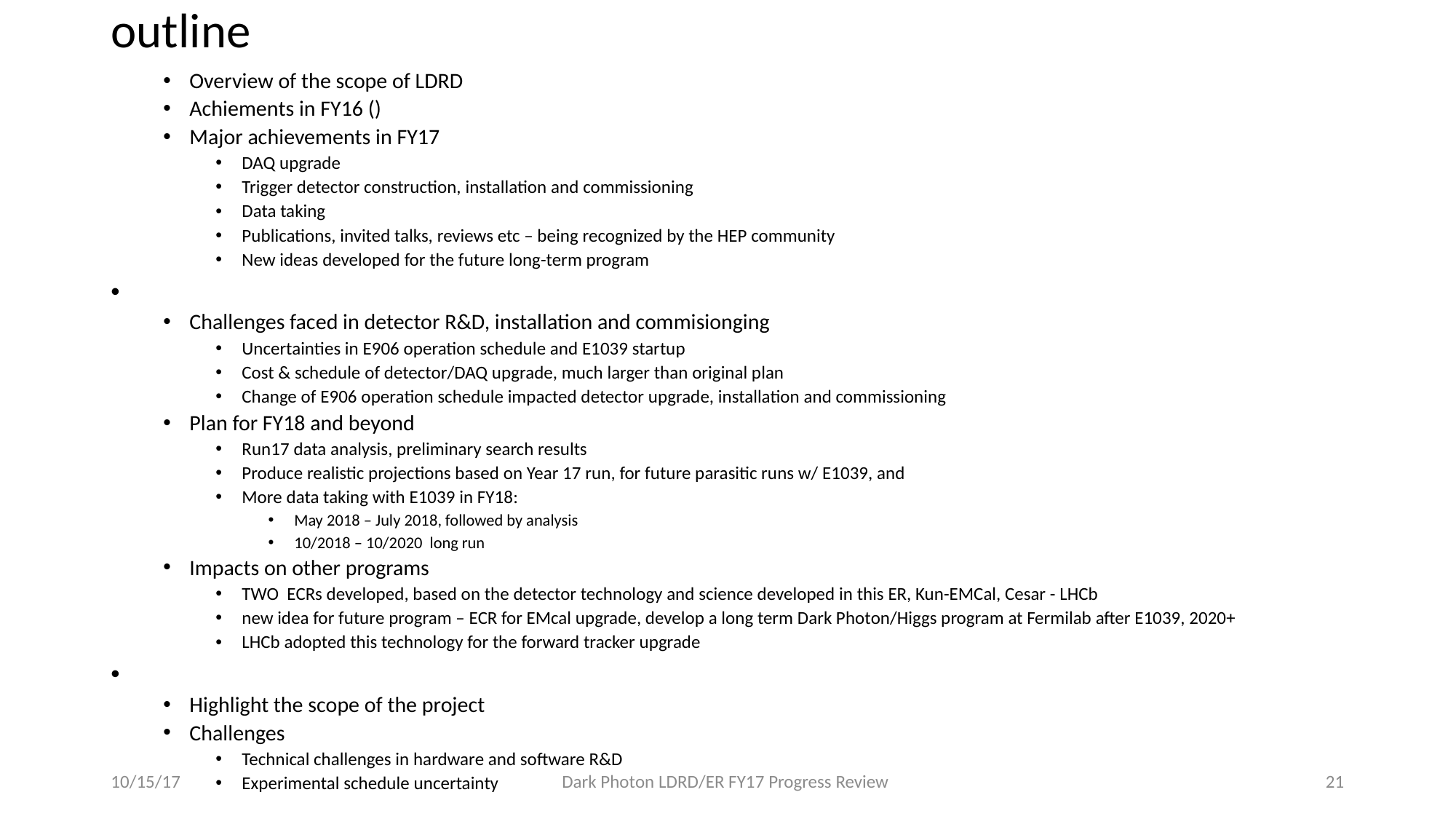

# outline
Overview of the scope of LDRD
Achiements in FY16 ()
Major achievements in FY17
DAQ upgrade
Trigger detector construction, installation and commissioning
Data taking
Publications, invited talks, reviews etc – being recognized by the HEP community
New ideas developed for the future long-term program

Challenges faced in detector R&D, installation and commisionging
Uncertainties in E906 operation schedule and E1039 startup
Cost & schedule of detector/DAQ upgrade, much larger than original plan
Change of E906 operation schedule impacted detector upgrade, installation and commissioning
Plan for FY18 and beyond
Run17 data analysis, preliminary search results
Produce realistic projections based on Year 17 run, for future parasitic runs w/ E1039, and
More data taking with E1039 in FY18:
May 2018 – July 2018, followed by analysis
10/2018 – 10/2020  long run
Impacts on other programs
TWO  ECRs developed, based on the detector technology and science developed in this ER, Kun-EMCal, Cesar - LHCb
new idea for future program – ECR for EMcal upgrade, develop a long term Dark Photon/Higgs program at Fermilab after E1039, 2020+
LHCb adopted this technology for the forward tracker upgrade

Highlight the scope of the project
Challenges
Technical challenges in hardware and software R&D
Experimental schedule uncertainty

10/15/17
Dark Photon LDRD/ER FY17 Progress Review
21